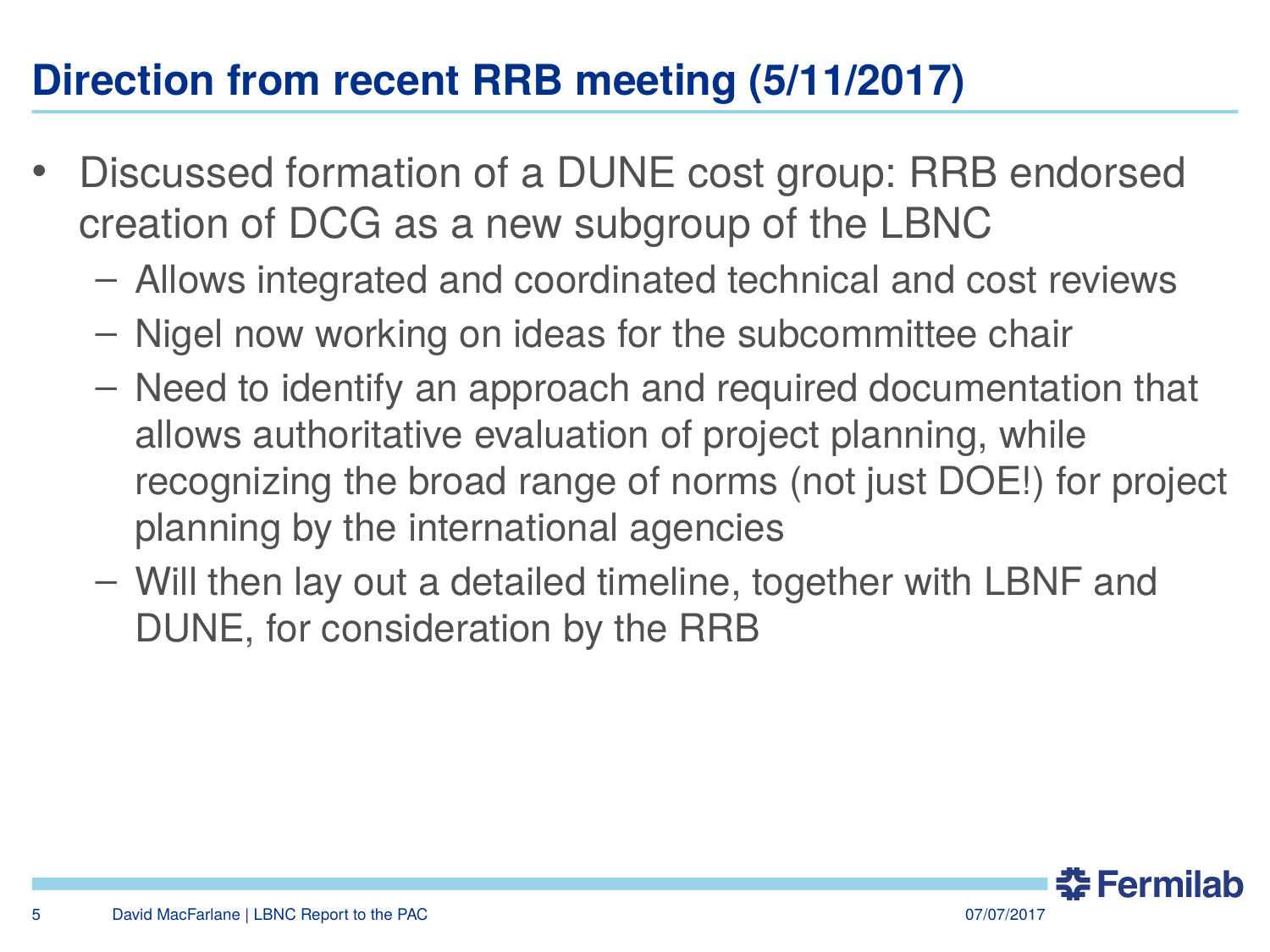

# Direction from recent RRB meeting (5/11/2017)
Discussed formation of a DUNE cost group: RRB endorsed creation of DCG as a new subgroup of the LBNC
Allows integrated and coordinated technical and cost reviews
Nigel now working on ideas for the subcommittee chair
Need to identify an approach and required documentation that allows authoritative evaluation of project planning, while recognizing the broad range of norms (not just DOE!) for project planning by the international agencies
Will then lay out a detailed timeline, together with LBNF and DUNE, for consideration by the RRB
5
David MacFarlane | LBNC Report to the PAC
07/07/2017